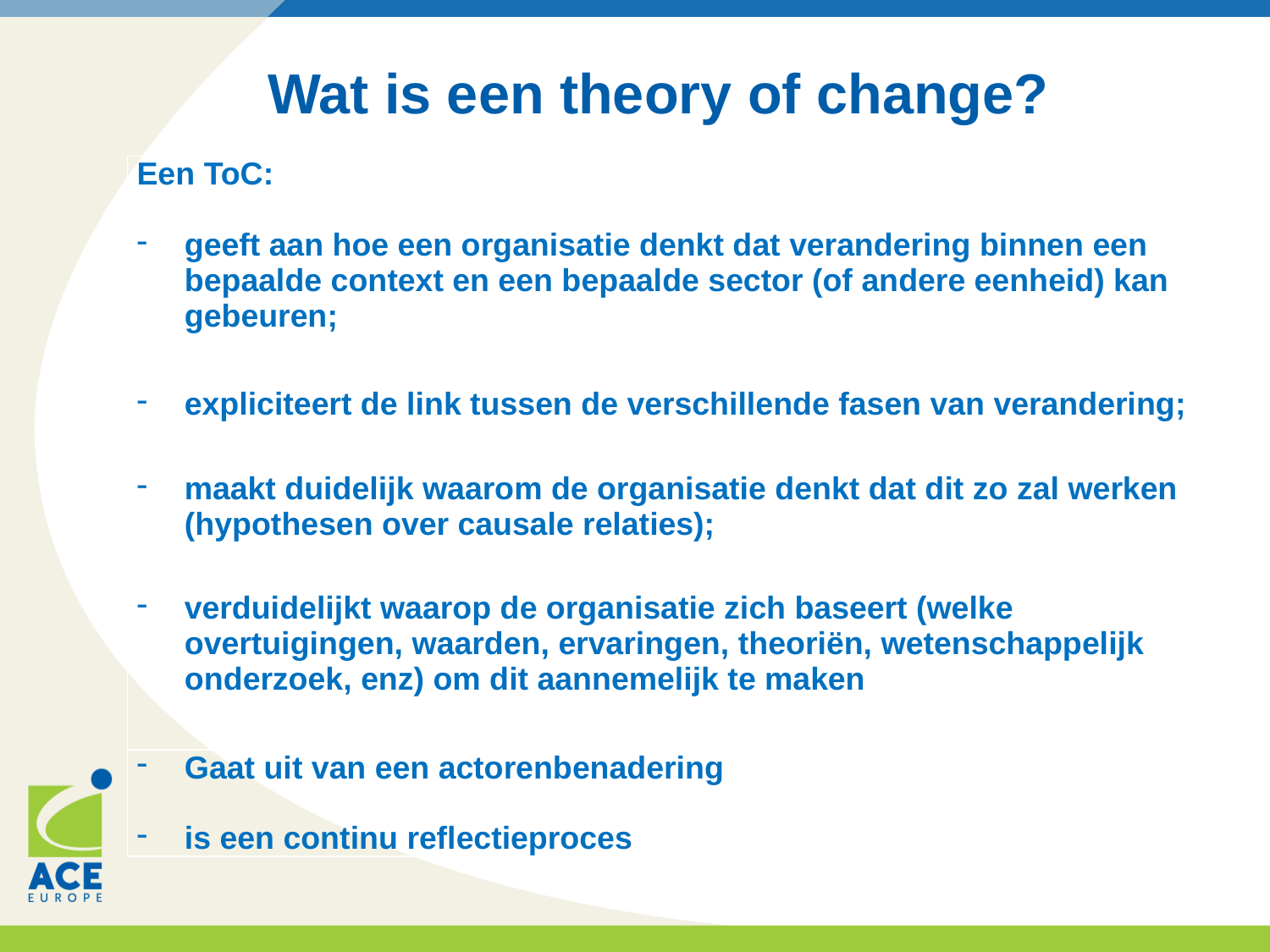

# Wat is een theory of change?
| Een ToC: |
| --- |
| geeft aan hoe een organisatie denkt dat verandering binnen een bepaalde context en een bepaalde sector (of andere eenheid) kan gebeuren; |
| expliciteert de link tussen de verschillende fasen van verandering; |
| maakt duidelijk waarom de organisatie denkt dat dit zo zal werken (hypothesen over causale relaties); |
| verduidelijkt waarop de organisatie zich baseert (welke overtuigingen, waarden, ervaringen, theoriën, wetenschappelijk onderzoek, enz) om dit aannemelijk te maken |
| Gaat uit van een actorenbenadering is een continu reflectieproces |